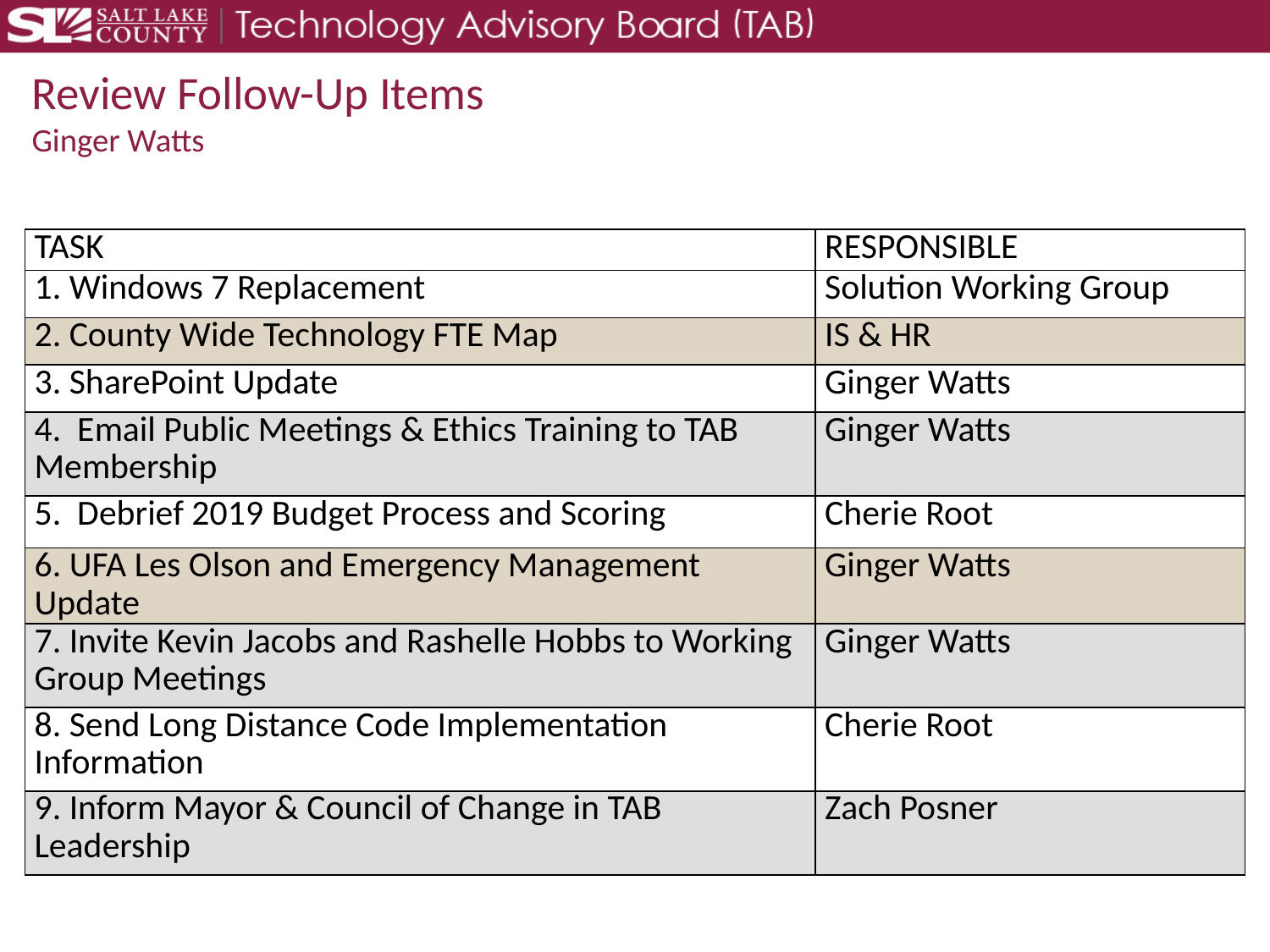

# Review Follow-Up Items Ginger Watts
| TASK | RESPONSIBLE |
| --- | --- |
| 1. Windows 7 Replacement | Solution Working Group |
| 2. County Wide Technology FTE Map | IS & HR |
| 3. SharePoint Update | Ginger Watts |
| 4. Email Public Meetings & Ethics Training to TAB Membership | Ginger Watts |
| 5. Debrief 2019 Budget Process and Scoring | Cherie Root |
| 6. UFA Les Olson and Emergency Management Update | Ginger Watts |
| 7. Invite Kevin Jacobs and Rashelle Hobbs to Working Group Meetings | Ginger Watts |
| 8. Send Long Distance Code Implementation Information | Cherie Root |
| 9. Inform Mayor & Council of Change in TAB Leadership | Zach Posner |